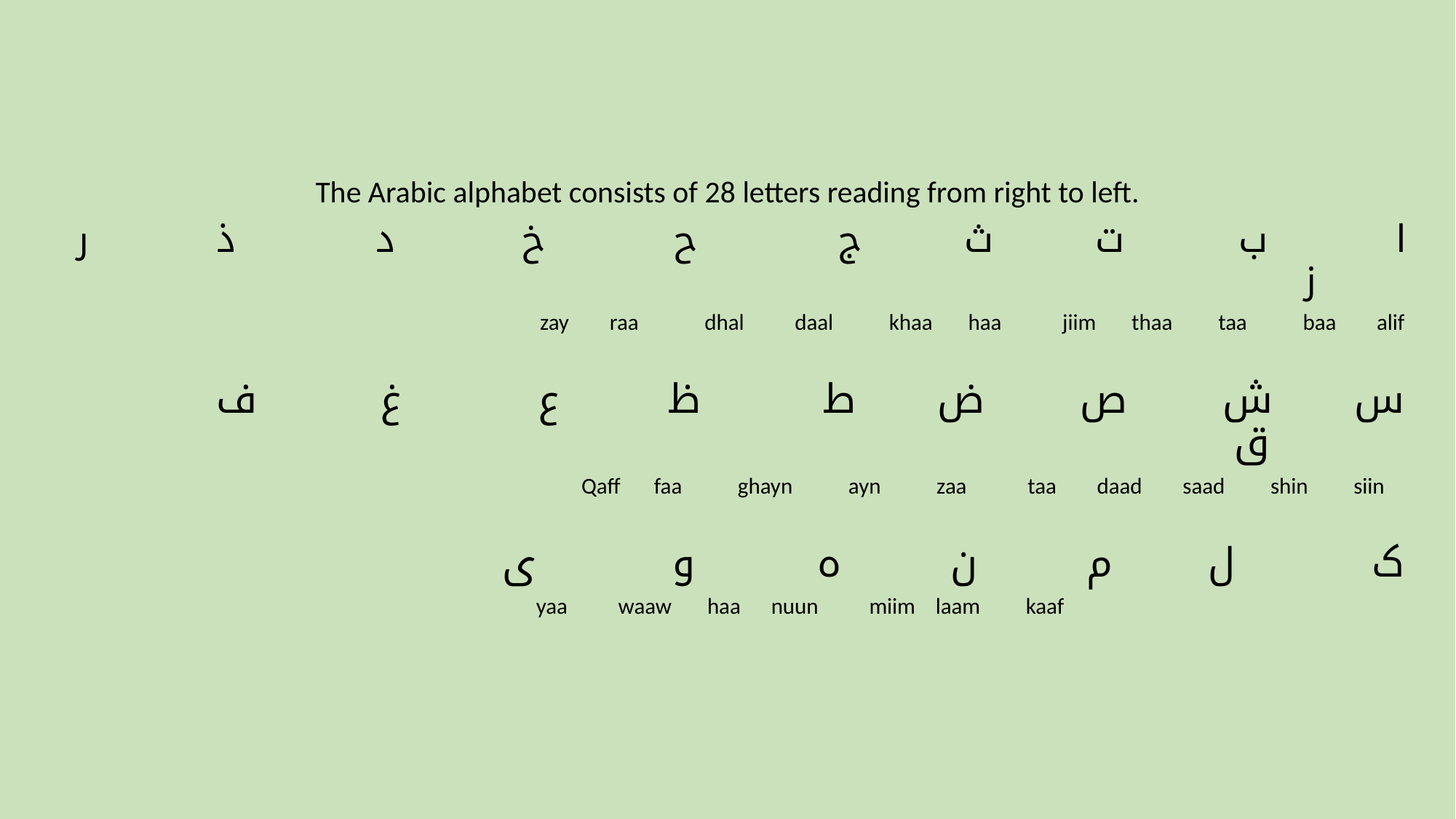

# The Arabic alphabet consists of 28 letters reading from right to left.
ا          ب         ت        ث        ج           ح          خ          د           ذ          ر        ز
zay        raa             dhal          daal           khaa       haa            jiim       thaa         taa           baa        alif

 س      ش       ص       ض      ط         ظ        ع          غ         ف         ق
Qaff    	 faa           ghayn           ayn           zaa            taa        daad        saad         shin         siin

ک          ل       م        ن        ہ         و          ی
  yaa          waaw       haa      nuun          miim    laam         kaaf